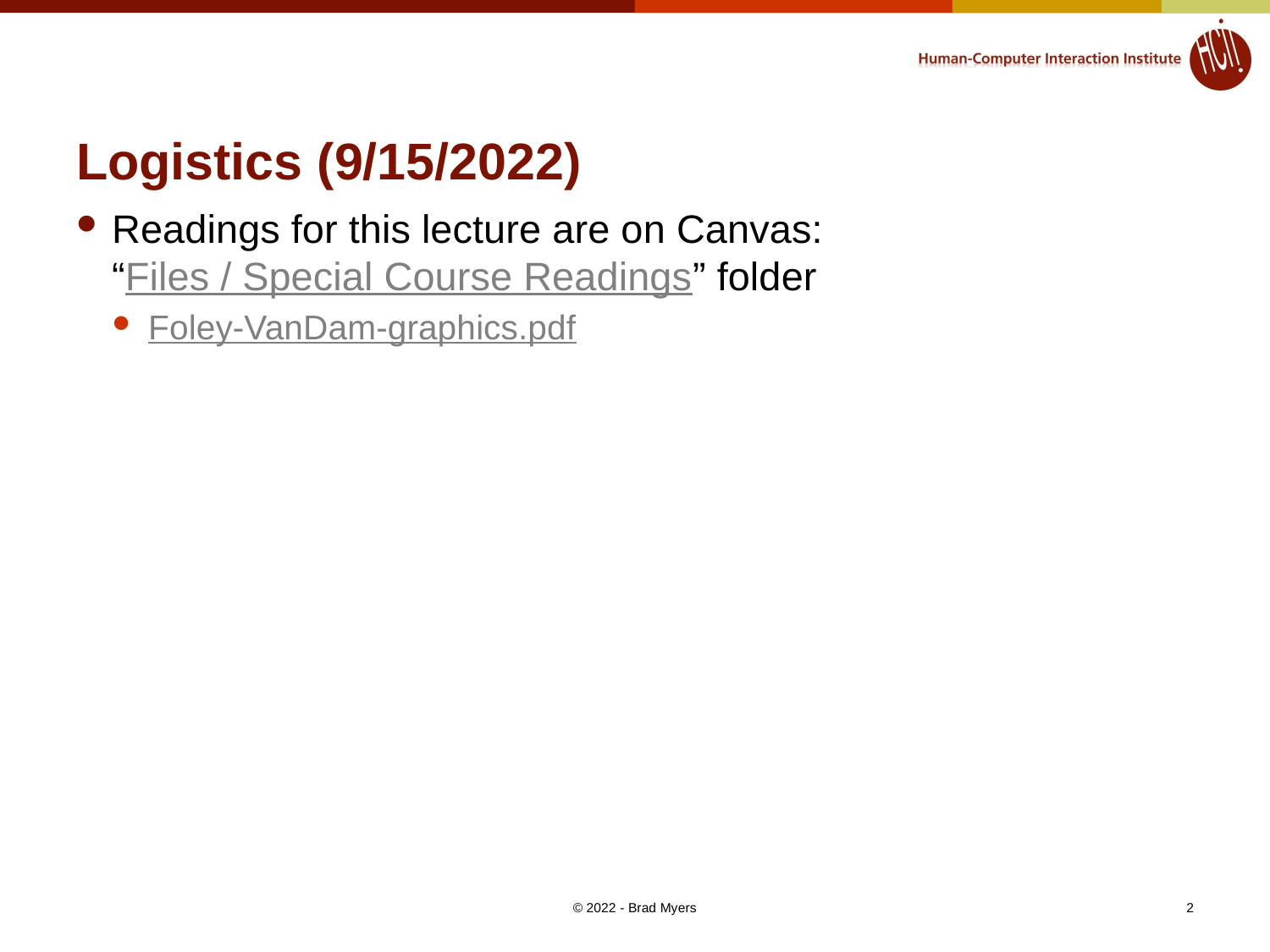

# Logistics (9/15/2022)
Readings for this lecture are on Canvas:
“Files / Special Course Readings” folder
Foley-VanDam-graphics.pdf
© 2022 - Brad Myers
2